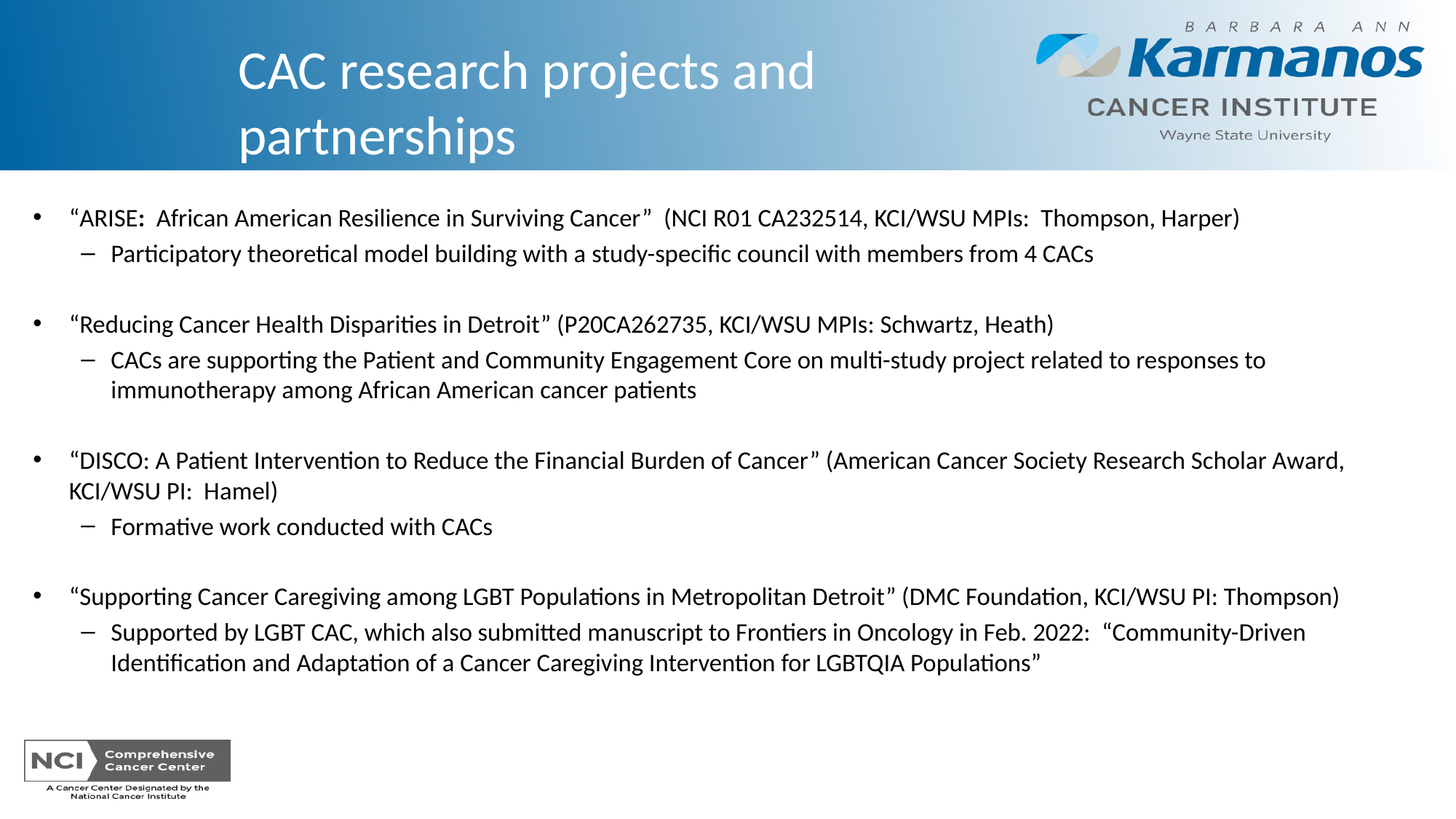

CAC research projects and
partnerships
“ARISE:  African American Resilience in Surviving Cancer”  (NCI R01 CA232514, KCI/WSU MPIs:  Thompson, Harper)
Participatory theoretical model building with a study-specific council with members from 4 CACs

“Reducing Cancer Health Disparities in Detroit” (P20CA262735, KCI/WSU MPIs: Schwartz, Heath)
CACs are supporting the Patient and Community Engagement Core on multi-study project related to responses to immunotherapy among African American cancer patients

“DISCO: A Patient Intervention to Reduce the Financial Burden of Cancer” (American Cancer Society Research Scholar Award, KCI/WSU PI:  Hamel)
Formative work conducted with CACs

“Supporting Cancer Caregiving among LGBT Populations in Metropolitan Detroit” (DMC Foundation, KCI/WSU PI: Thompson)
Supported by LGBT CAC, which also submitted manuscript to Frontiers in Oncology in Feb. 2022:  “Community-Driven Identification and Adaptation of a Cancer Caregiving Intervention for LGBTQIA Populations”